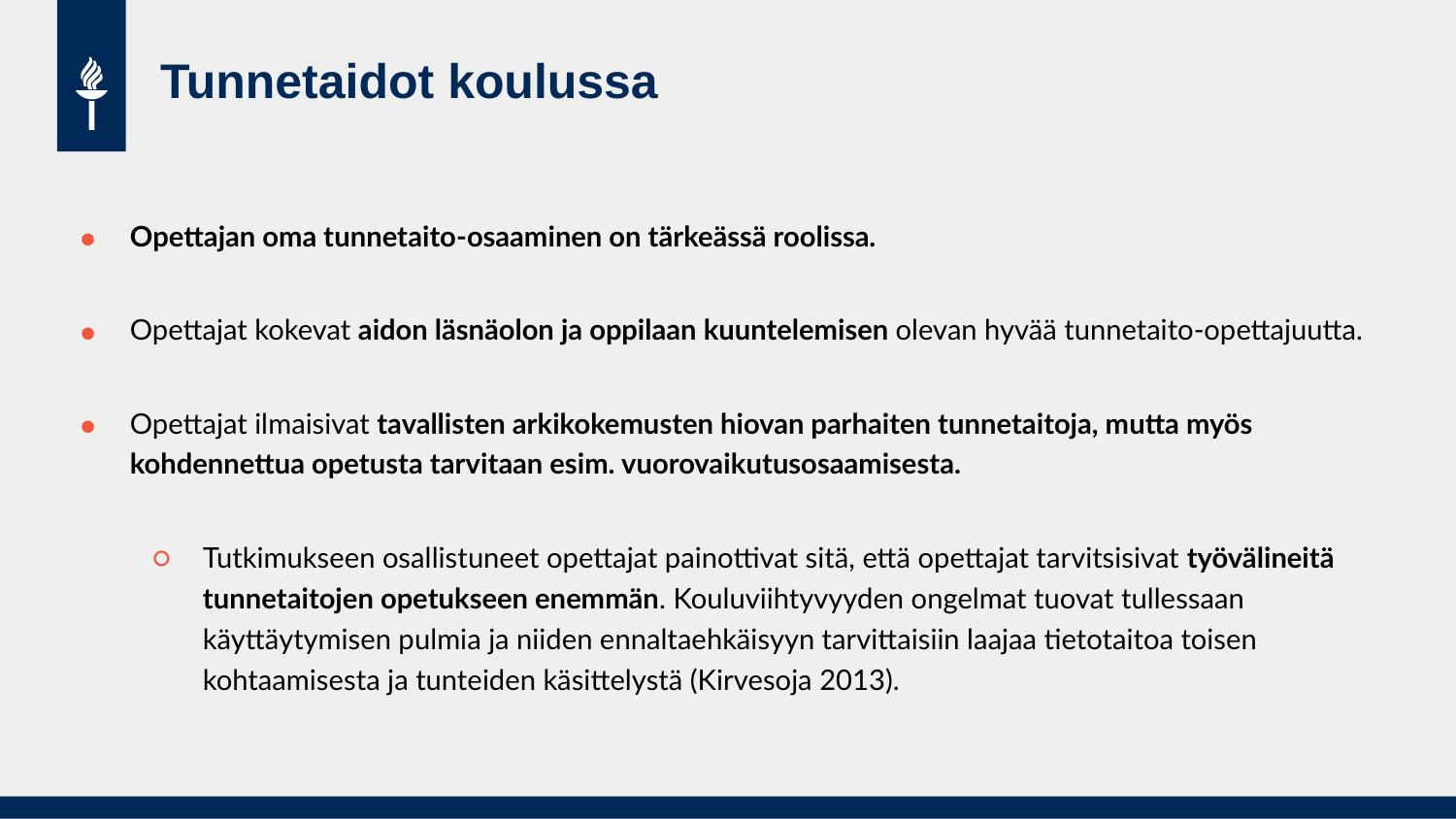

# Tunnetaidot koulussa
Opettajan oma tunnetaito-osaaminen on tärkeässä roolissa.

Opettajat kokevat aidon läsnäolon ja oppilaan kuuntelemisen olevan hyvää tunnetaito-opettajuutta.

Opettajat ilmaisivat tavallisten arkikokemusten hiovan parhaiten tunnetaitoja, mutta myös kohdennettua opetusta tarvitaan esim. vuorovaikutusosaamisesta.

Tutkimukseen osallistuneet opettajat painottivat sitä, että opettajat tarvitsisivat työvälineitä tunnetaitojen opetukseen enemmän. Kouluviihtyvyyden ongelmat tuovat tullessaan käyttäytymisen pulmia ja niiden ennaltaehkäisyyn tarvittaisiin laajaa tietotaitoa toisen kohtaamisesta ja tunteiden käsittelystä (Kirvesoja 2013).